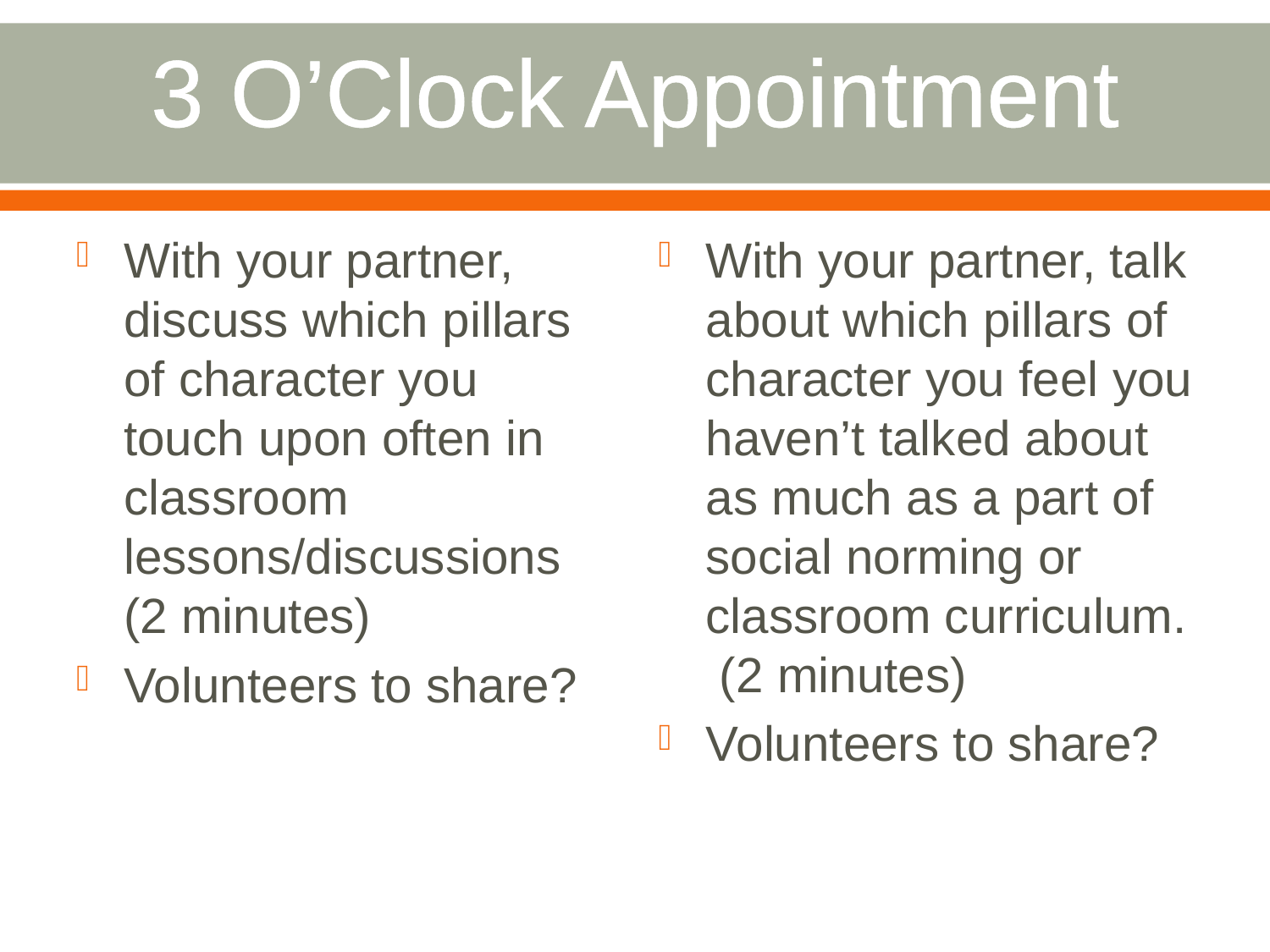

# 3 O’Clock Appointment
With your partner, discuss which pillars of character you touch upon often in classroom lessons/discussions  (2 minutes)
Volunteers to share?
With your partner, talk about which pillars of character you feel you haven’t talked about as much as a part of social norming or classroom curriculum.  (2 minutes)
Volunteers to share?